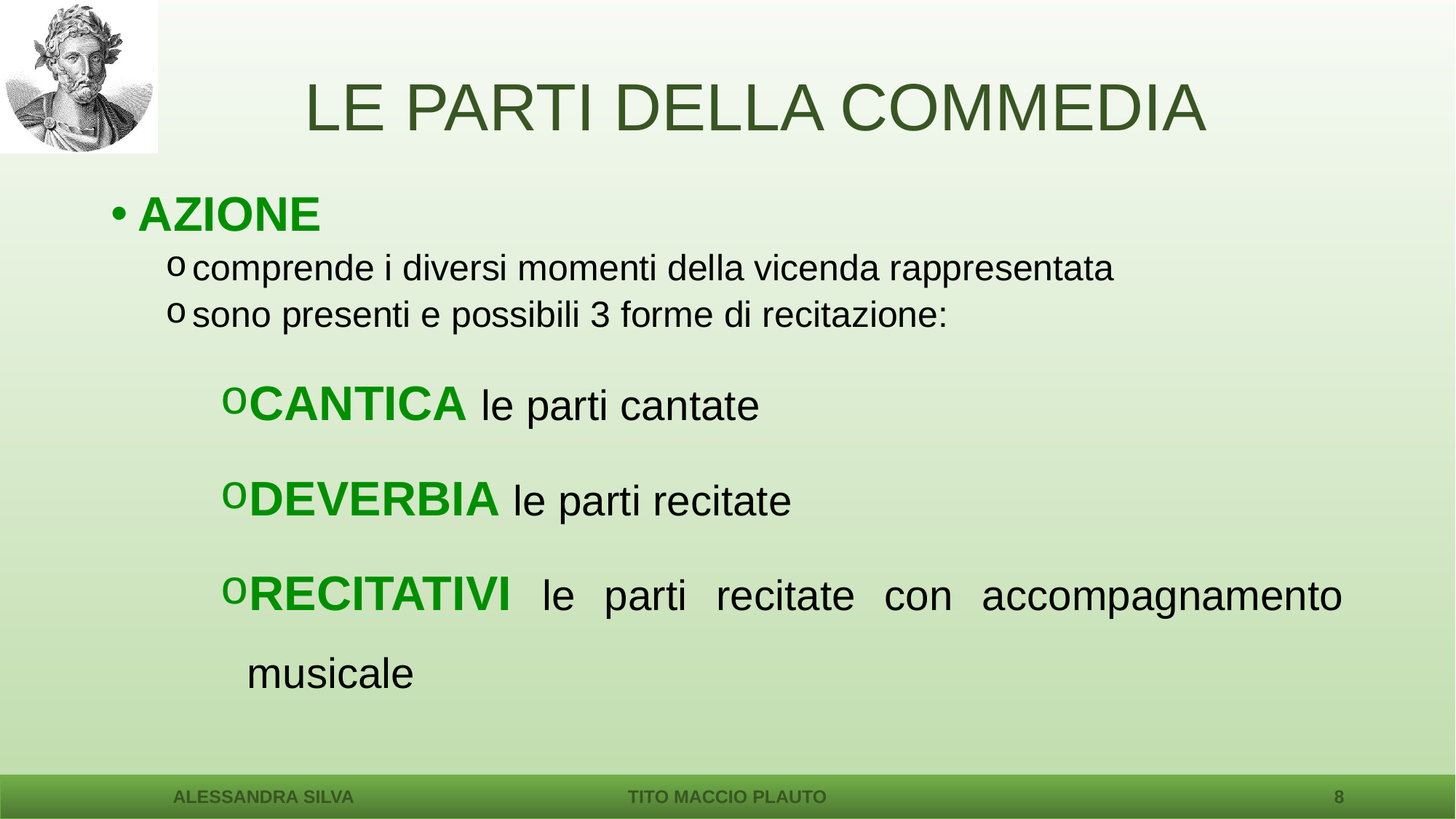

# LE PARTI DELLA COMMEDIA
AZIONE
comprende i diversi momenti della vicenda rappresentata
sono presenti e possibili 3 forme di recitazione:
CANTICA le parti cantate
DEVERBIA le parti recitate
RECITATIVI le parti recitate con accompagnamento musicale

ALESSANDRA SILVA
TITO MACCIO PLAUTO
8